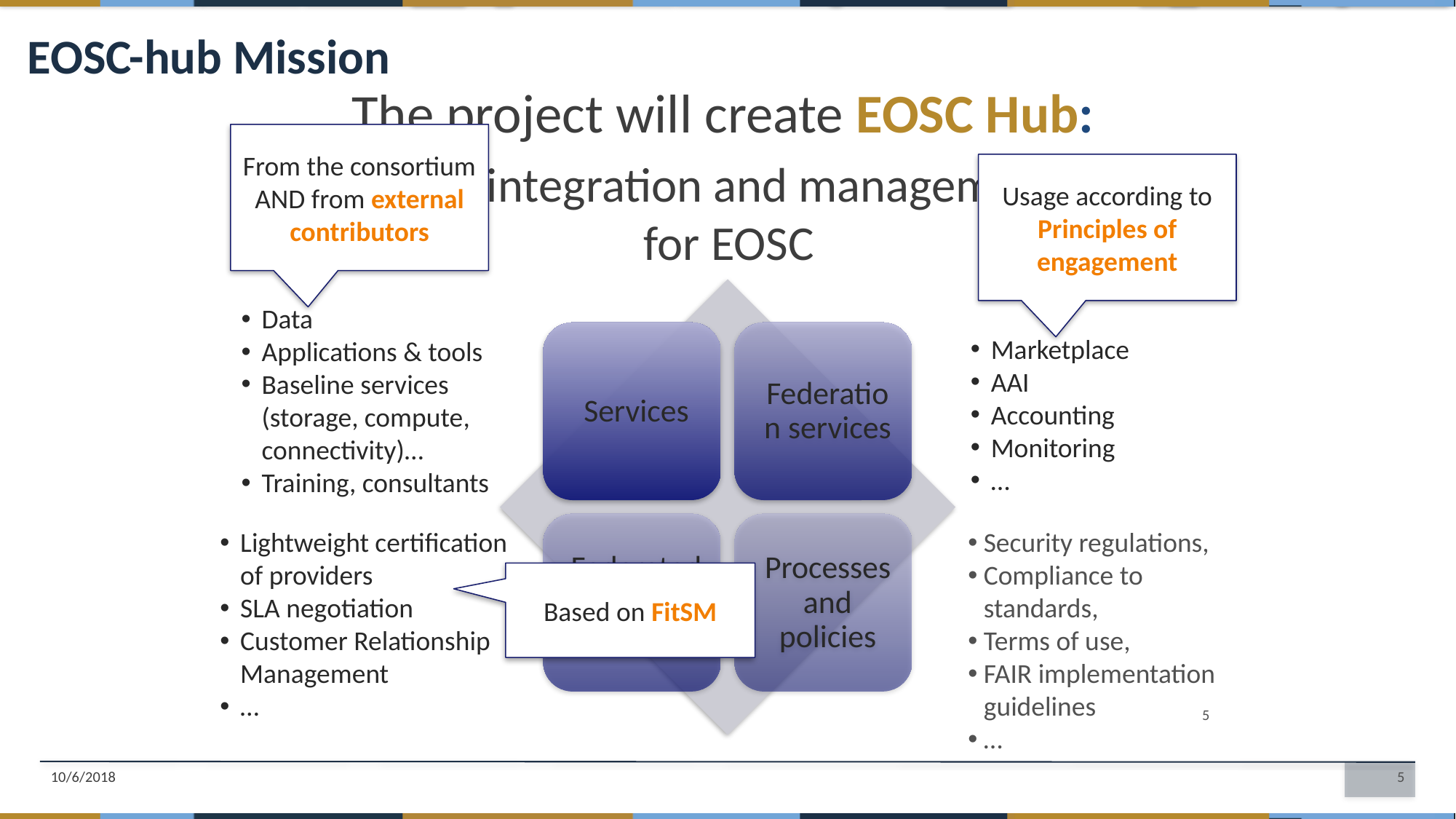

EOSC-hub Mission

The project will create EOSC Hub:
a federated integration and management system for EOSC

From the consortium AND from external contributors
Usage according to
Principles of engagement
Services
Federation services
Federated operations
Processes and policies
Data
Applications & tools
Baseline services (storage, compute, connectivity)…
Training, consultants
Marketplace
AAI
Accounting
Monitoring
…
Lightweight certification of providers
SLA negotiation
Customer Relationship Management
…
Security regulations,
Compliance to standards,
Terms of use,
FAIR implementation guidelines
…
Based on FitSM
10/6/2018
5
10/6/2018
5